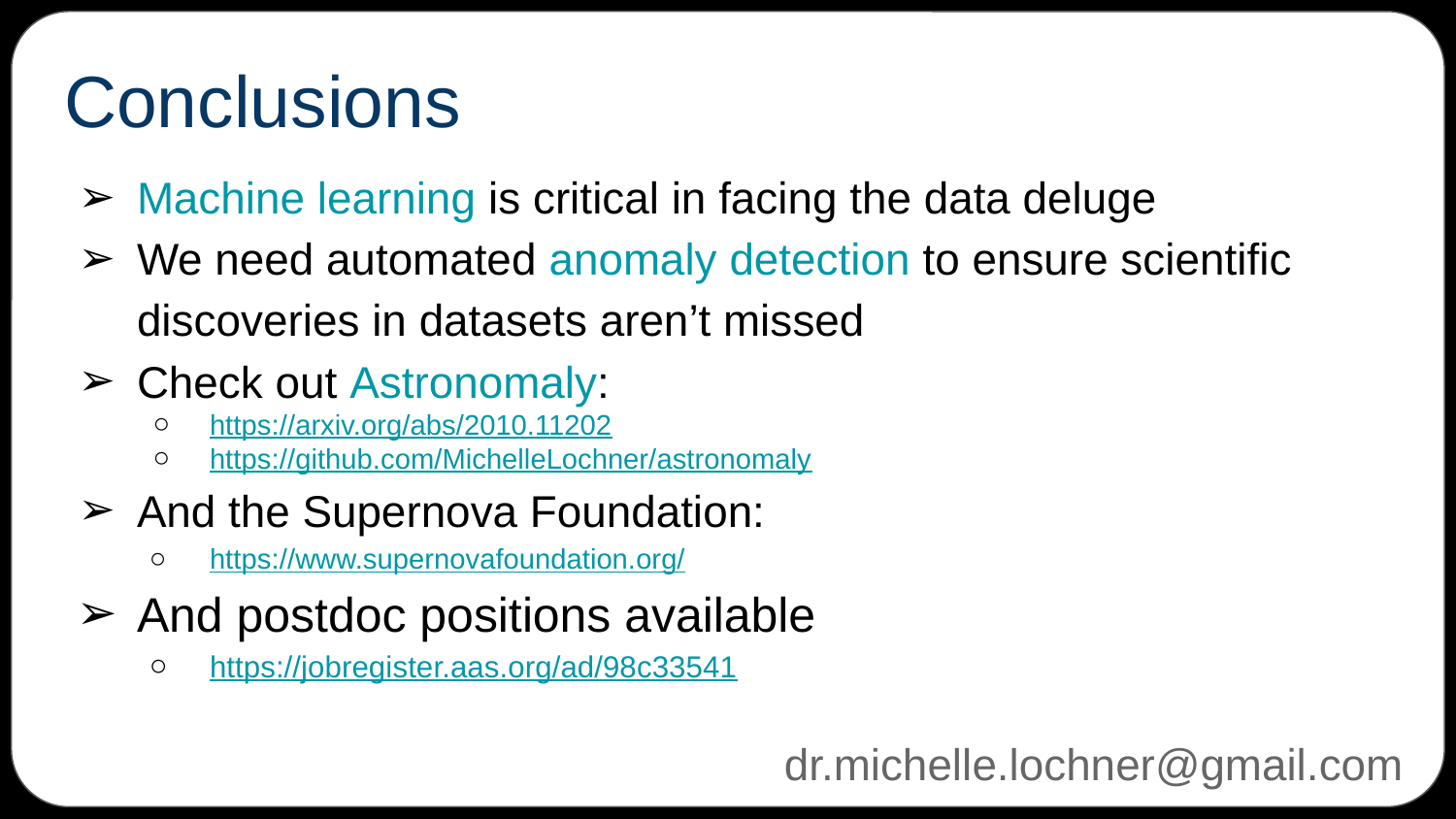

# Conclusions
Machine learning is critical in facing the data deluge
We need automated anomaly detection to ensure scientific discoveries in datasets aren’t missed
Check out Astronomaly:
https://arxiv.org/abs/2010.11202
https://github.com/MichelleLochner/astronomaly
And the Supernova Foundation:
https://www.supernovafoundation.org/
And postdoc positions available
https://jobregister.aas.org/ad/98c33541

dr.michelle.lochner@gmail.com